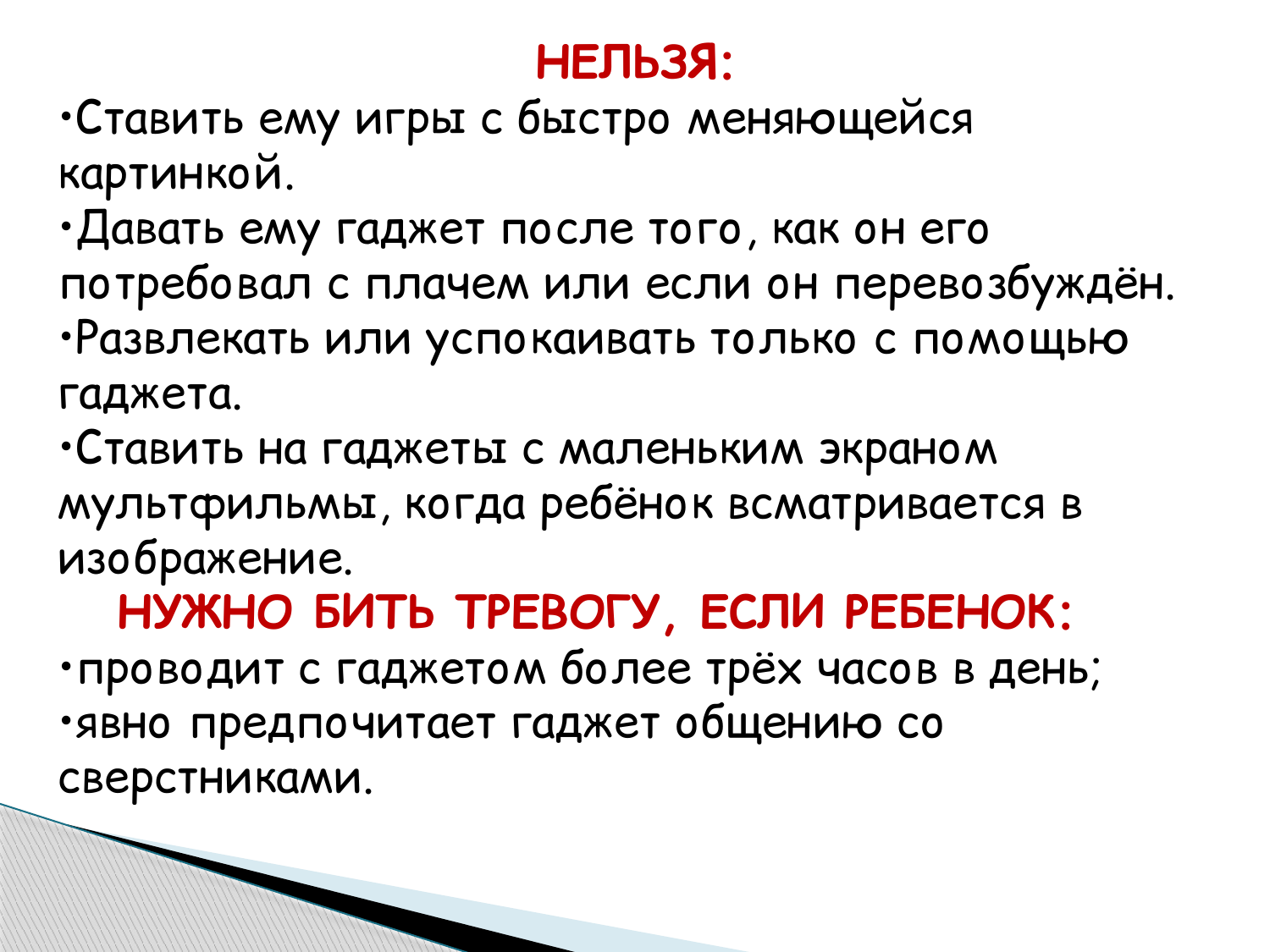

НЕЛЬЗЯ:
•Ставить ему игры с быстро меняющейся картинкой.
•Давать ему гаджет после того, как он его потребовал с плачем или если он перевозбуждён.
•Развлекать или успокаивать только с помощью гаджета.
•Ставить на гаджеты с маленьким экраном мультфильмы, когда ребёнок всматривается в изображение.
   НУЖНО БИТЬ ТРЕВОГУ, ЕСЛИ РЕБЕНОК:
•проводит с гаджетом более трёх часов в день;
•явно предпочитает гаджет общению со сверстниками.